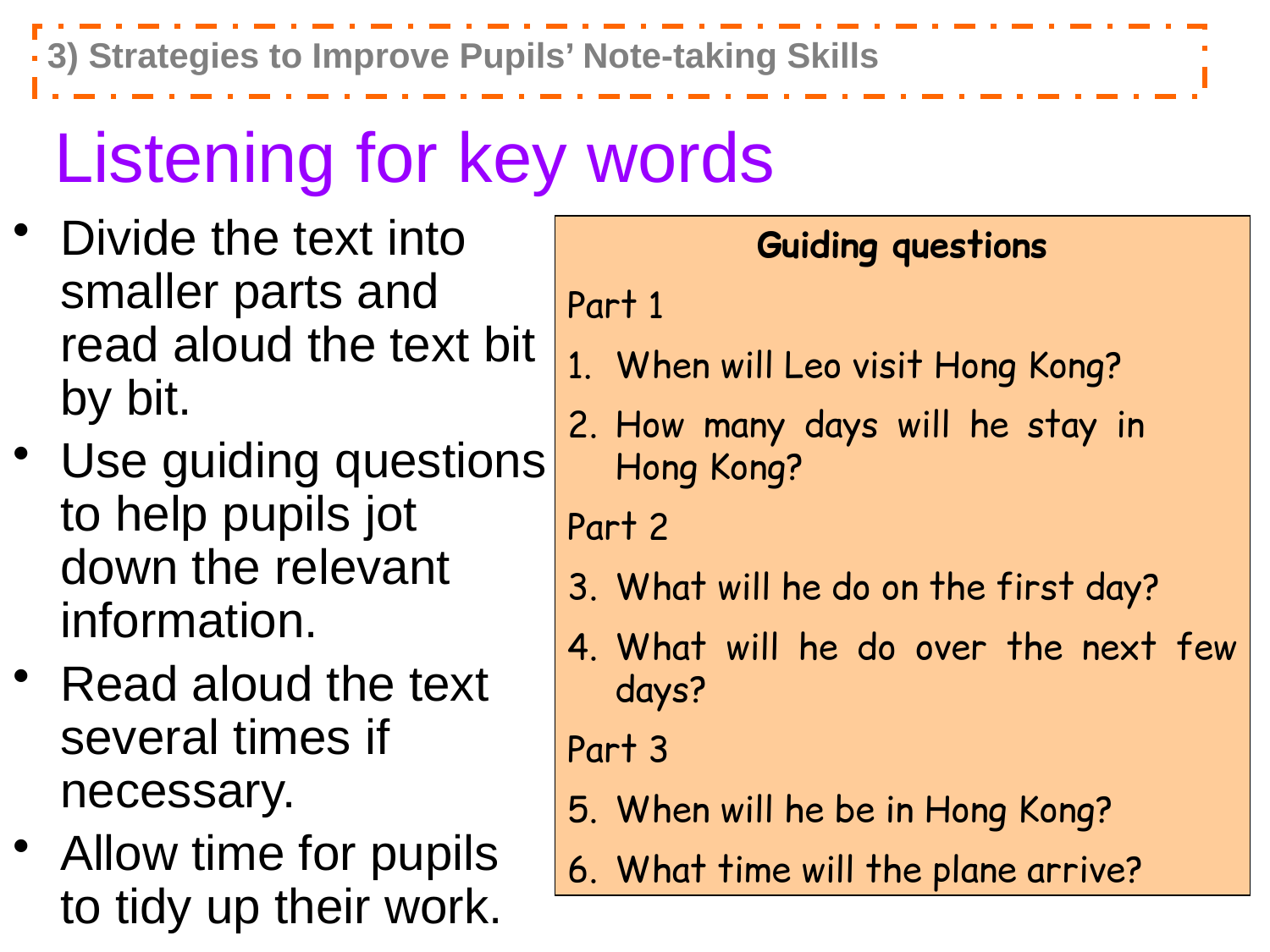

3) Strategies to Improve Pupils’ Note-taking Skills
Listening for key words
Divide the text into smaller parts and read aloud the text bit by bit.
Use guiding questions to help pupils jot down the relevant information.
Read aloud the text several times if necessary.
Allow time for pupils to tidy up their work.
Guiding questions
Part 1
When will Leo visit Hong Kong?
How many days will he stay in      Hong Kong?
Part 2
What will he do on the first day?
What will he do over the next few days?
Part 3
When will he be in Hong Kong?
What time will the plane arrive?